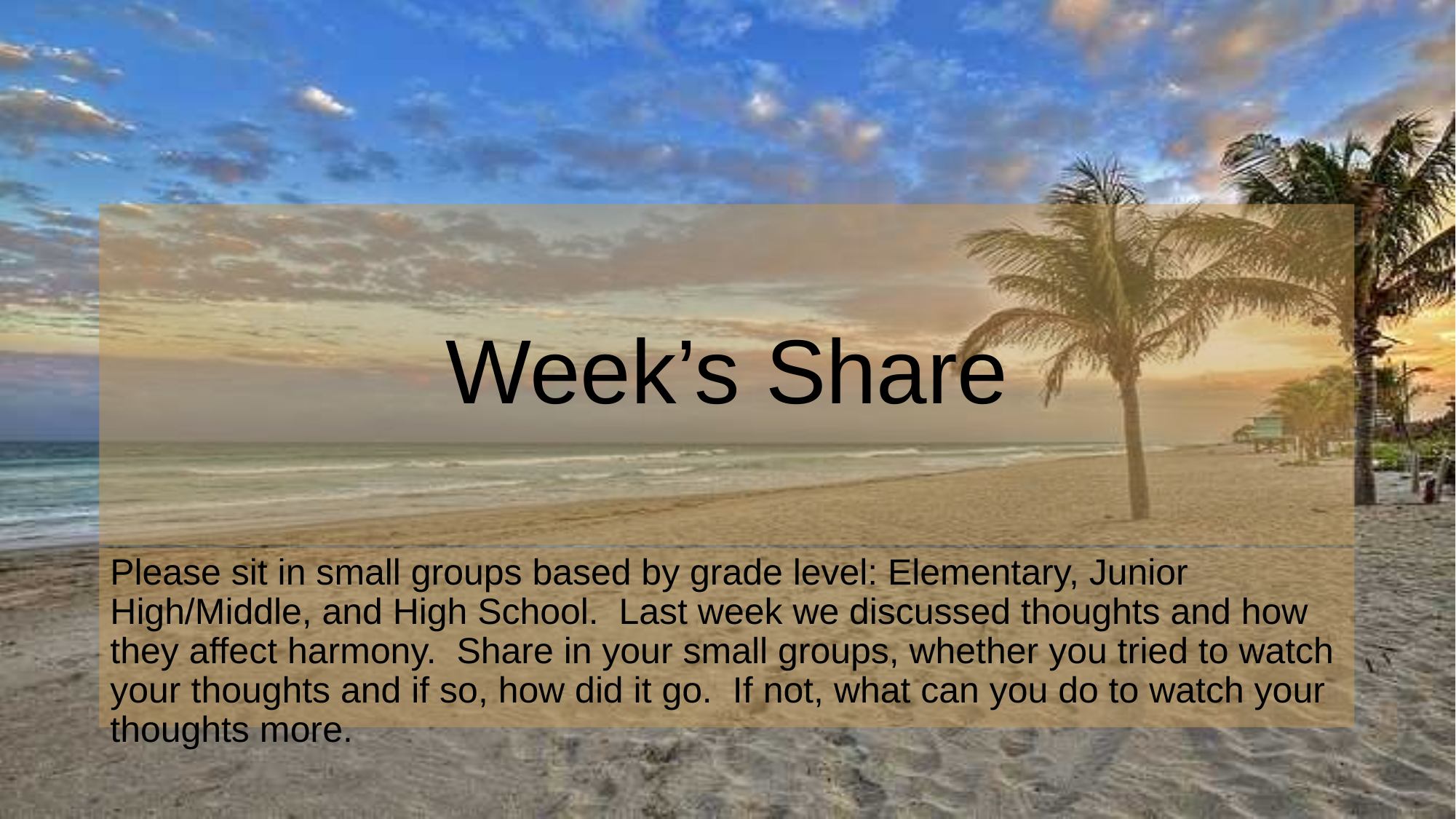

# Week’s Share
Please sit in small groups based by grade level: Elementary, Junior High/Middle, and High School.  Last week we discussed thoughts and how they affect harmony.  Share in your small groups, whether you tried to watch your thoughts and if so, how did it go.  If not, what can you do to watch your thoughts more.